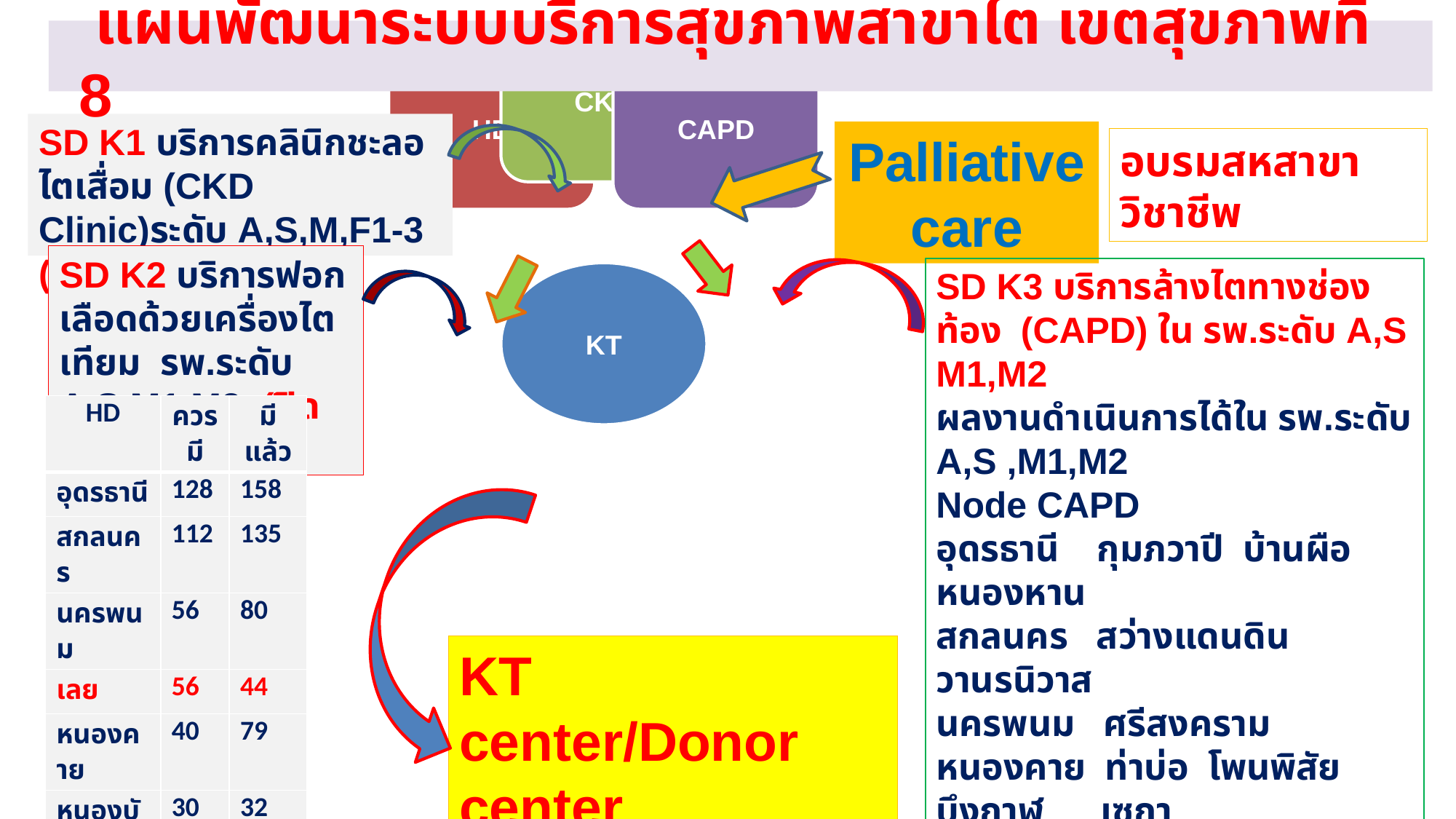

KT
HD
CKD
CAPD
  แผนพัฒนาระบบบริการสุขภาพสาขาไต เขตสุขภาพที่ 8
# …
SD K1 บริการคลินิกชะลอไตเสื่อม (CKD Clinic)ระดับ A,S,M,F1-3  (ปิด GAP)
Palliative care
อบรมสหสาขาวิชาชีพ

SD K2 บริการฟอกเลือดด้วยเครื่องไตเทียม  รพ.ระดับ A,S,M1,M2  (ปิด GAP)

SD K3 บริการล้างไตทางช่องท้อง  (CAPD) ใน รพ.ระดับ A,S M1,M2
ผลงานดำเนินการได้ใน รพ.ระดับ A,S ,M1,M2
Node CAPD
อุดรธานี    กุมภวาปี  บ้านผือ  หนองหาน
สกลนคร   สว่างแดนดิน    วานรนิวาส
นครพนม   ศรีสงคราม
หนองคาย  ท่าบ่อ  โพนพิสัย
บึงกาฬ      เซกา
เลย	ยังไม่มี  Node  CAPD  (ปี......)
หนองบัวลำภู  ยังไม่มี  Node  CAPD  (ปี.....)

| HD | ควรมี | มีแล้ว |
| --- | --- | --- |
| อุดรธานี | 128 | 158 |
| สกลนคร | 112 | 135 |
| นครพนม | 56 | 80 |
| เลย | 56 | 44 |
| หนองคาย | 40 | 79 |
| หนองบัว | 30 | 32 |
| บึงกาฬ | 32 | 37 |
| รวม | 454 | 565 |

KT center/Donor center
รพ.อุดรธานี  ปี 2556